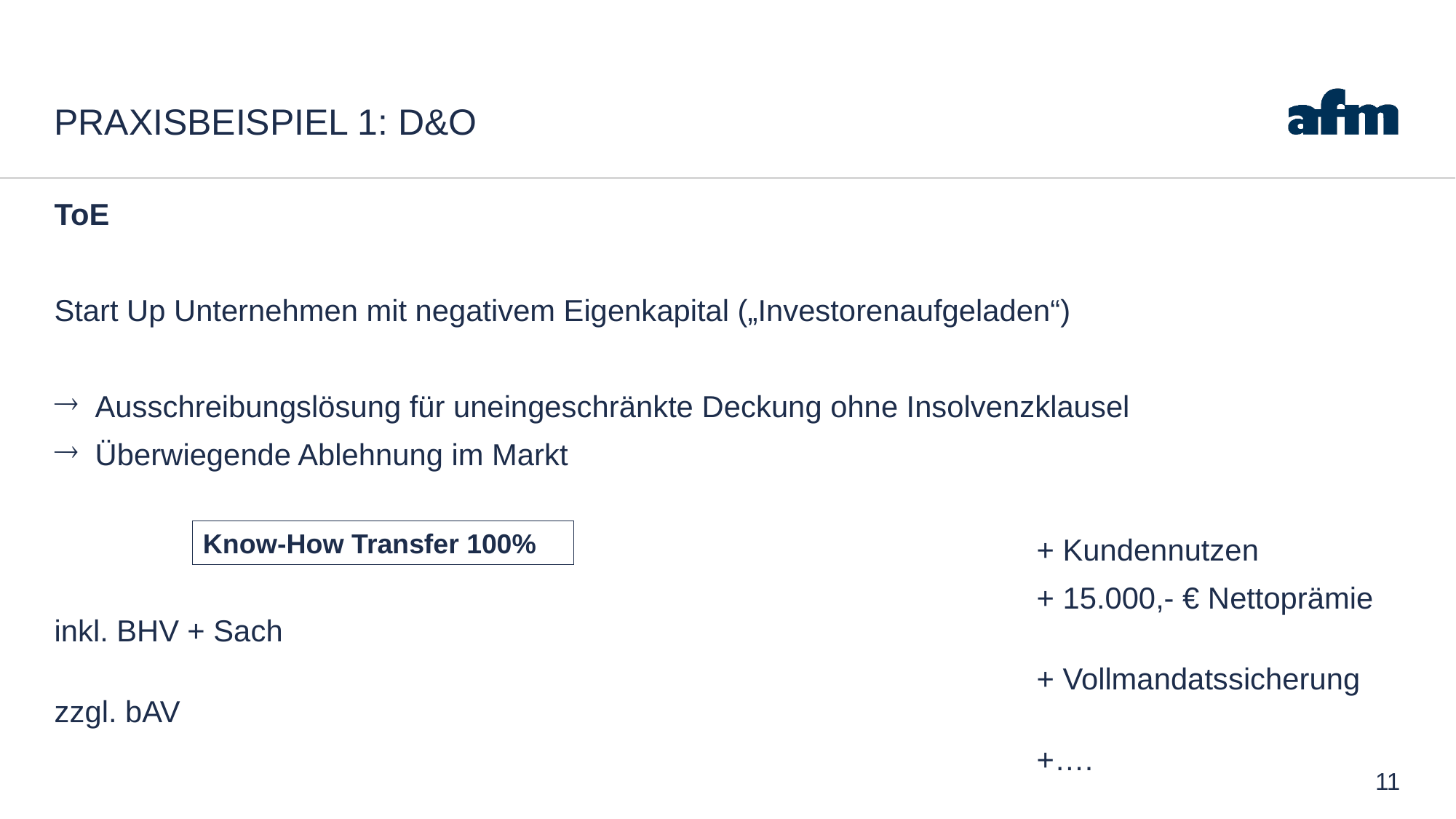

# praxisBeispiel 1: D&o
ToE

Start Up Unternehmen mit negativem Eigenkapital („Investorenaufgeladen“)

Ausschreibungslösung für uneingeschränkte Deckung ohne Insolvenzklausel
Überwiegende Ablehnung im Markt

									+ Kundennutzen
									+ 15.000,- € Nettoprämie inkl. BHV + Sach
									+ Vollmandatssicherung zzgl. bAV
	 								+….
Know-How Transfer 100%
11